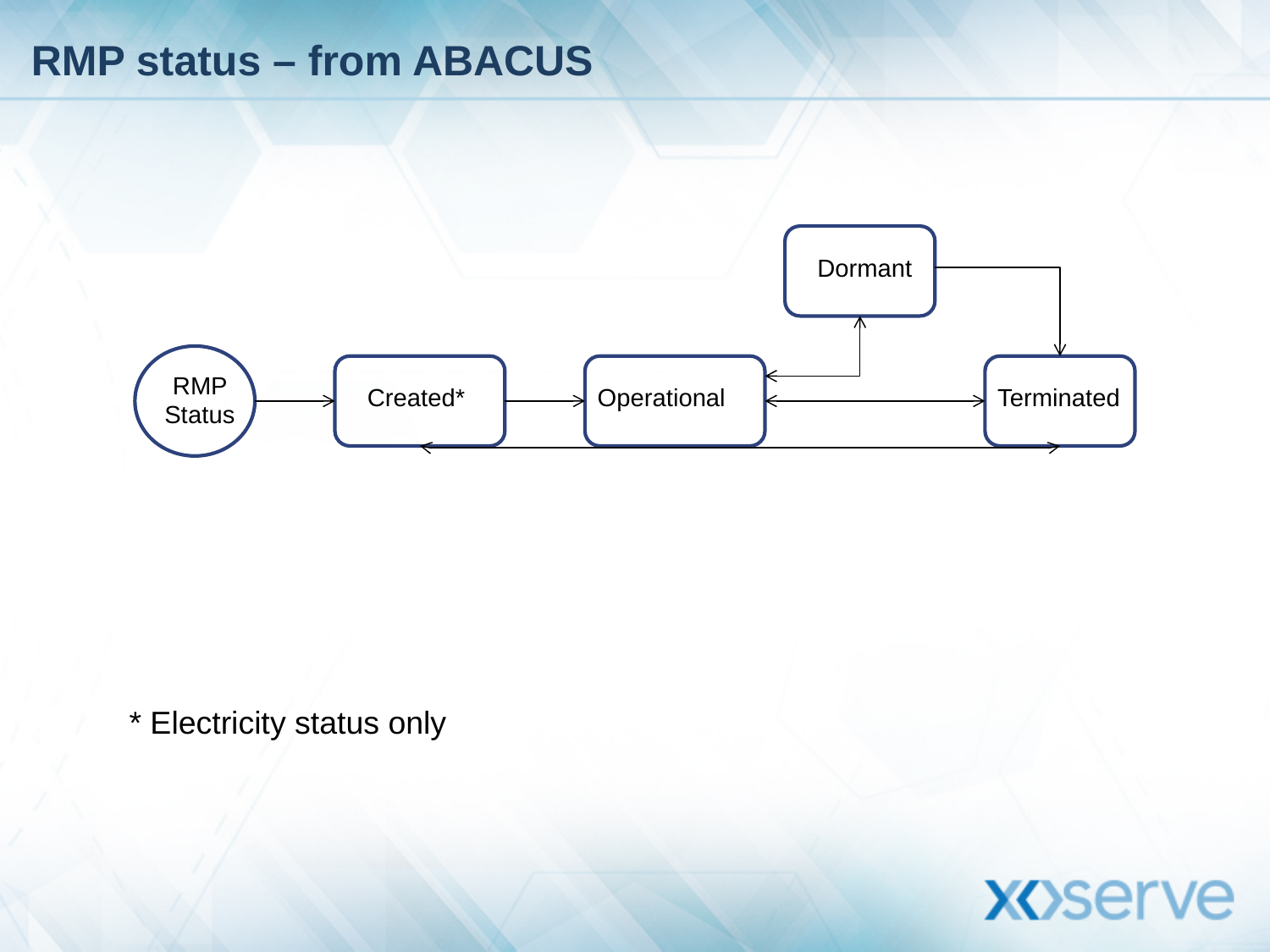

# RMP status – from ABACUS

Dormant

RMP Status
Created*
Operational
Terminated
* Electricity status only